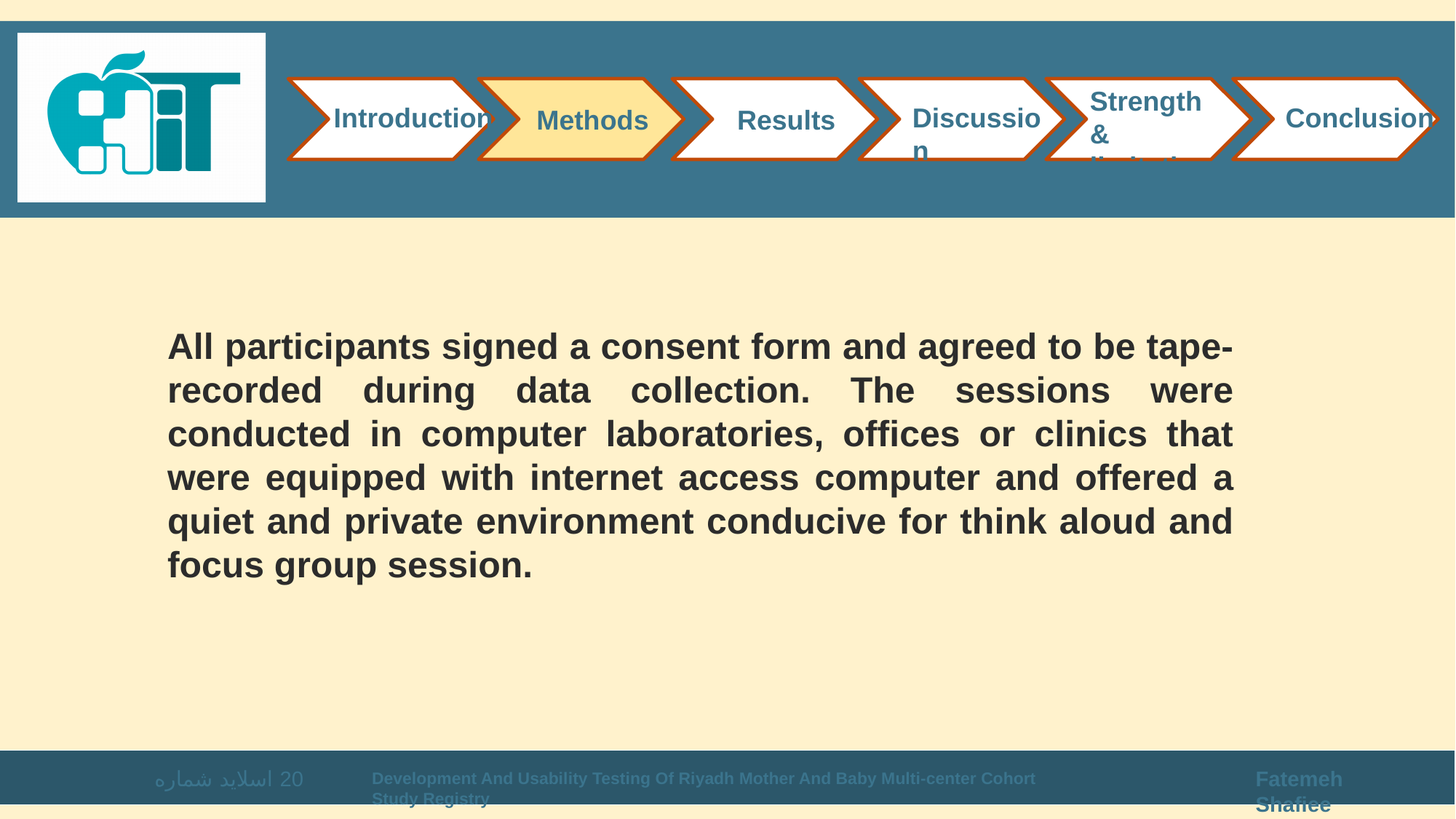

Strength & limitations

Introduction
Conclusion
Discussion
Methods
Results
All participants signed a consent form and agreed to be tape-recorded during data collection. The sessions were conducted in computer laboratories, offices or clinics that were equipped with internet access computer and offered a quiet and private environment conducive for think aloud and focus group session.
اسلاید شماره 20
Fatemeh Shafiee
Development And Usability Testing Of Riyadh Mother And Baby Multi-center Cohort Study Registry